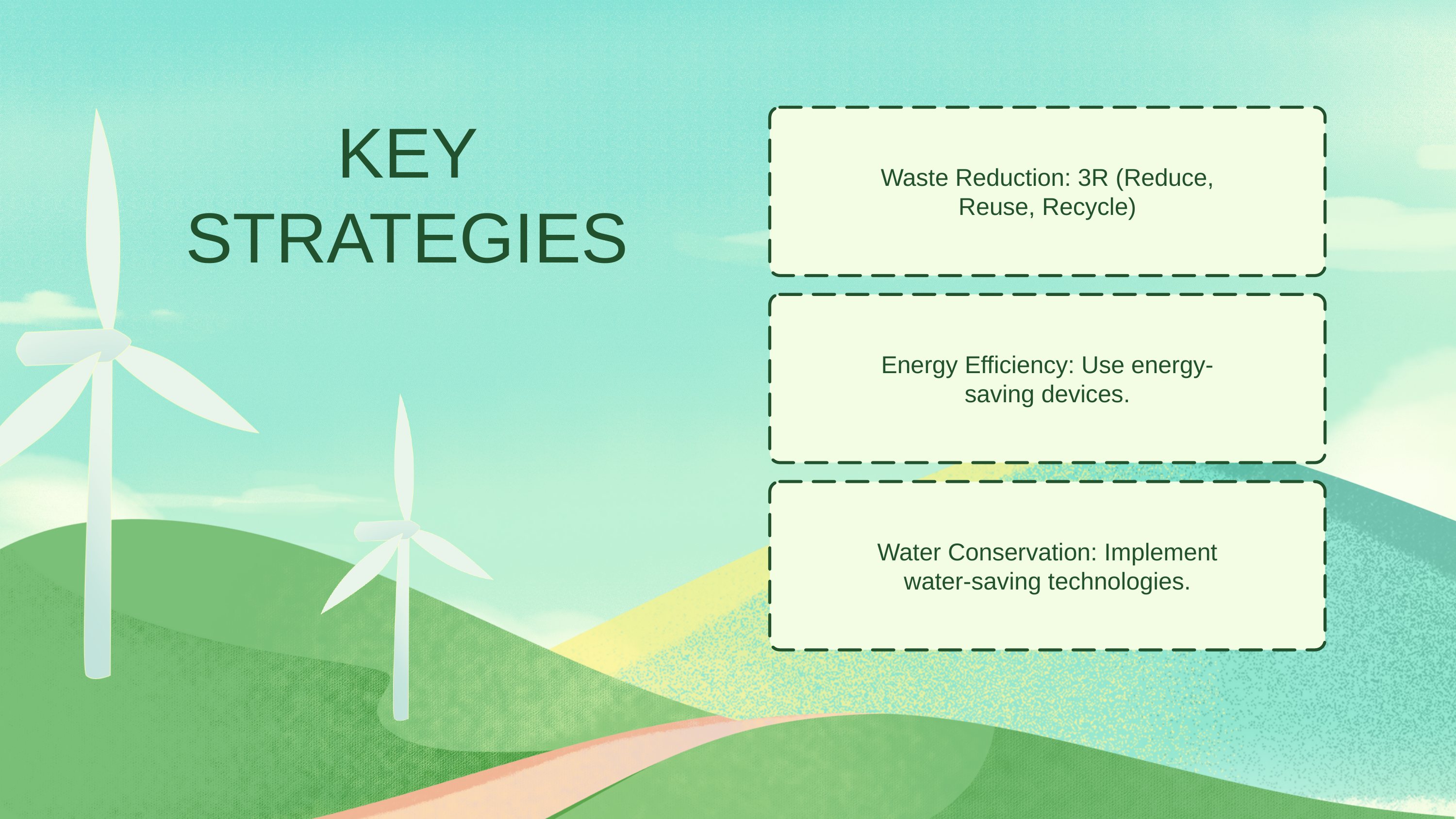

KEY STRATEGIES

Waste Reduction: 3R (Reduce, Reuse, Recycle)

Energy Efficiency: Use energy-saving devices.

Water Conservation: Implement water-saving technologies.